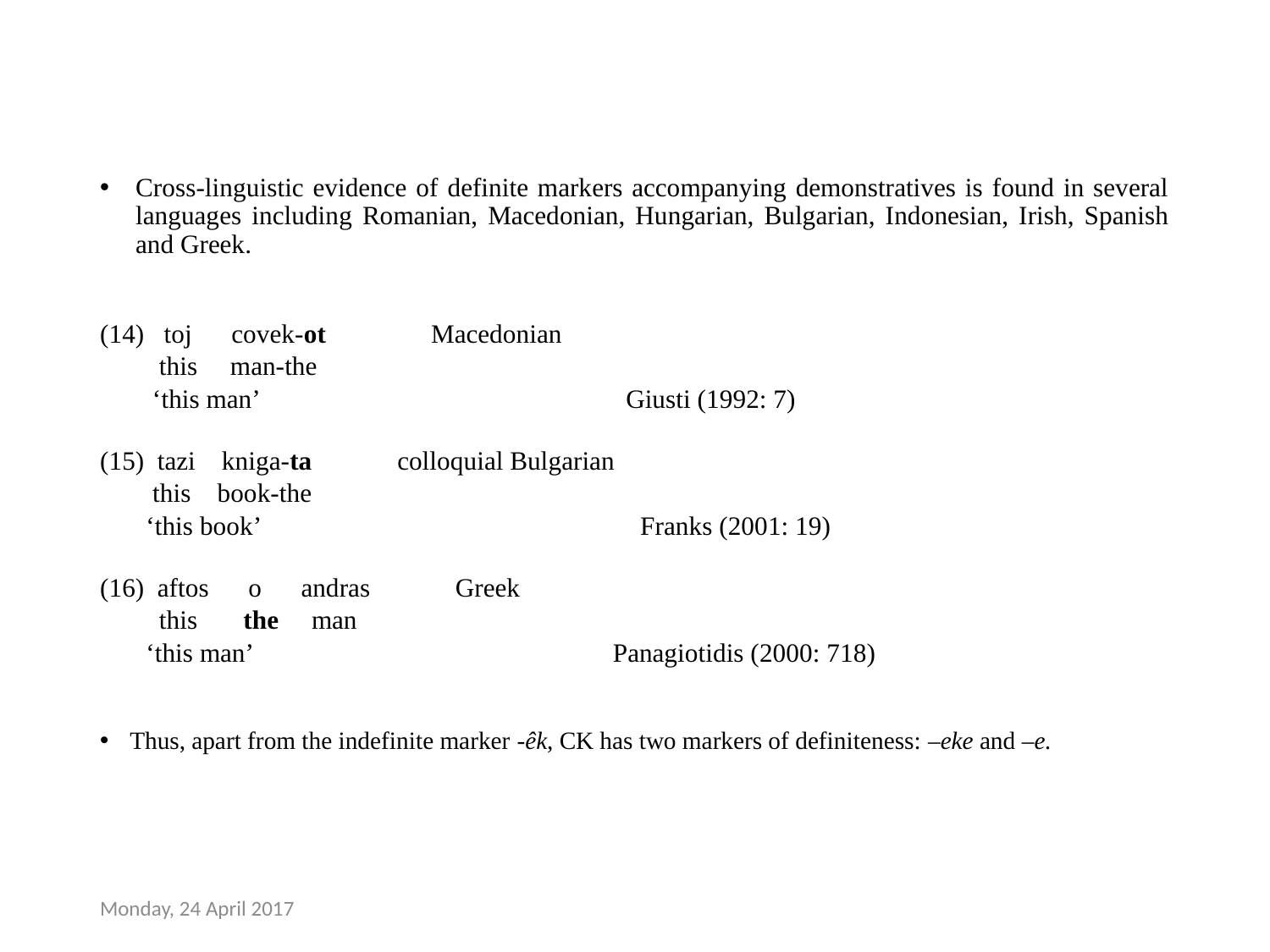

# Cross-linguistic evidence of definite markers accompanying demonstratives is found in several languages including Romanian, Macedonian, Hungarian, Bulgarian, Indonesian, Irish, Spanish and Greek.

(14)   toj      covek-ot                Macedonian
         this     man-the
        ‘this man’                                                        Giusti (1992: 7)
(15)  tazi    kniga-ta             colloquial Bulgarian
        this    book-the
       ‘this book’                                                          Franks (2001: 19)
(16)  aftos      o      andras             Greek
         this       the     man
       ‘this man’                                                       Panagiotidis (2000: 718)

Thus, apart from the indefinite marker -êk, CK has two markers of definiteness: –eke and –e.

Monday, 24 April 2017